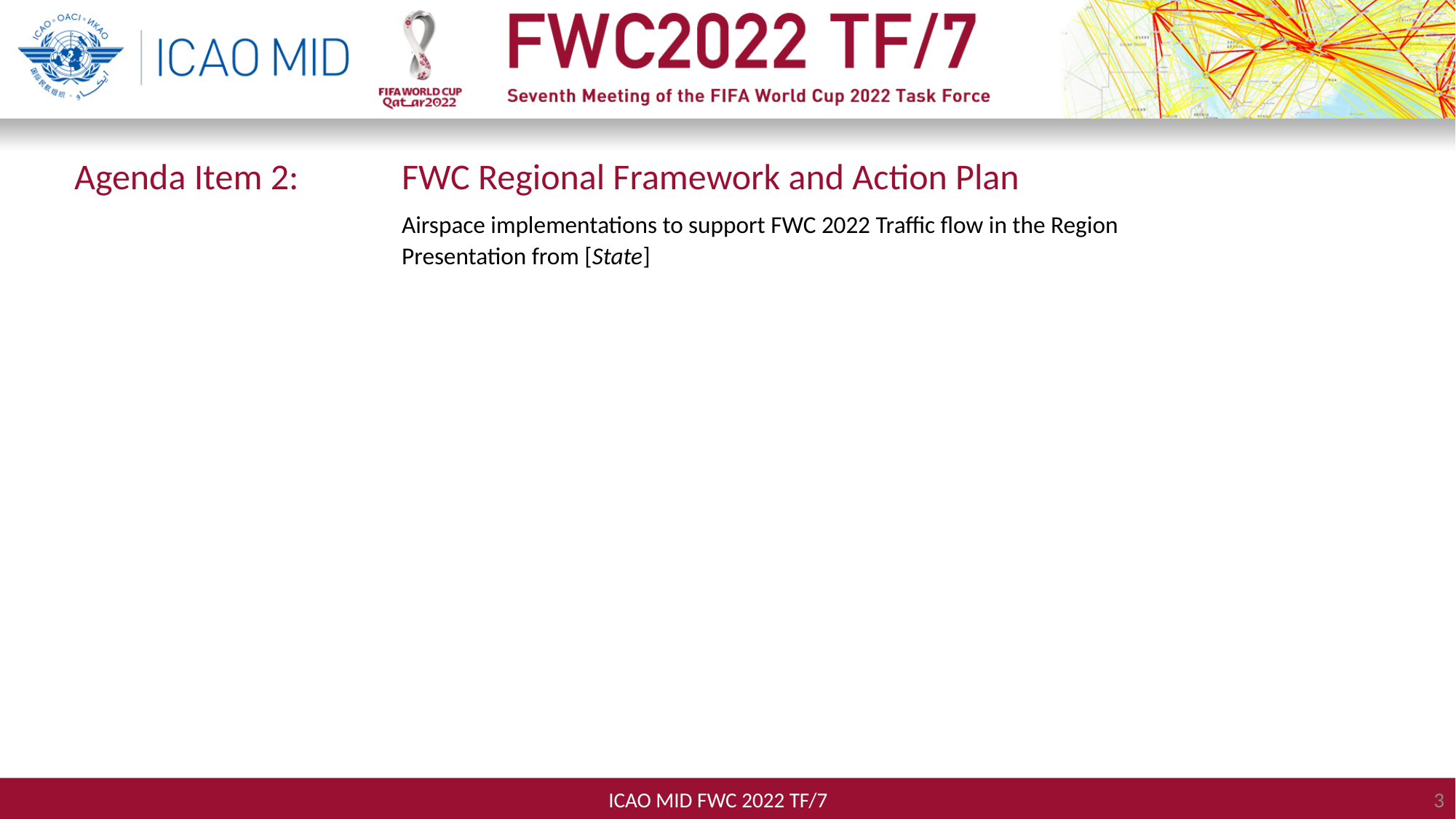

# Agenda Item 2: 	FWC Regional Framework and Action Plan Airspace implementations to support FWC 2022 Traffic flow in the Region Presentation from [State]

ICAO MID FWC 2022 TF/7
3